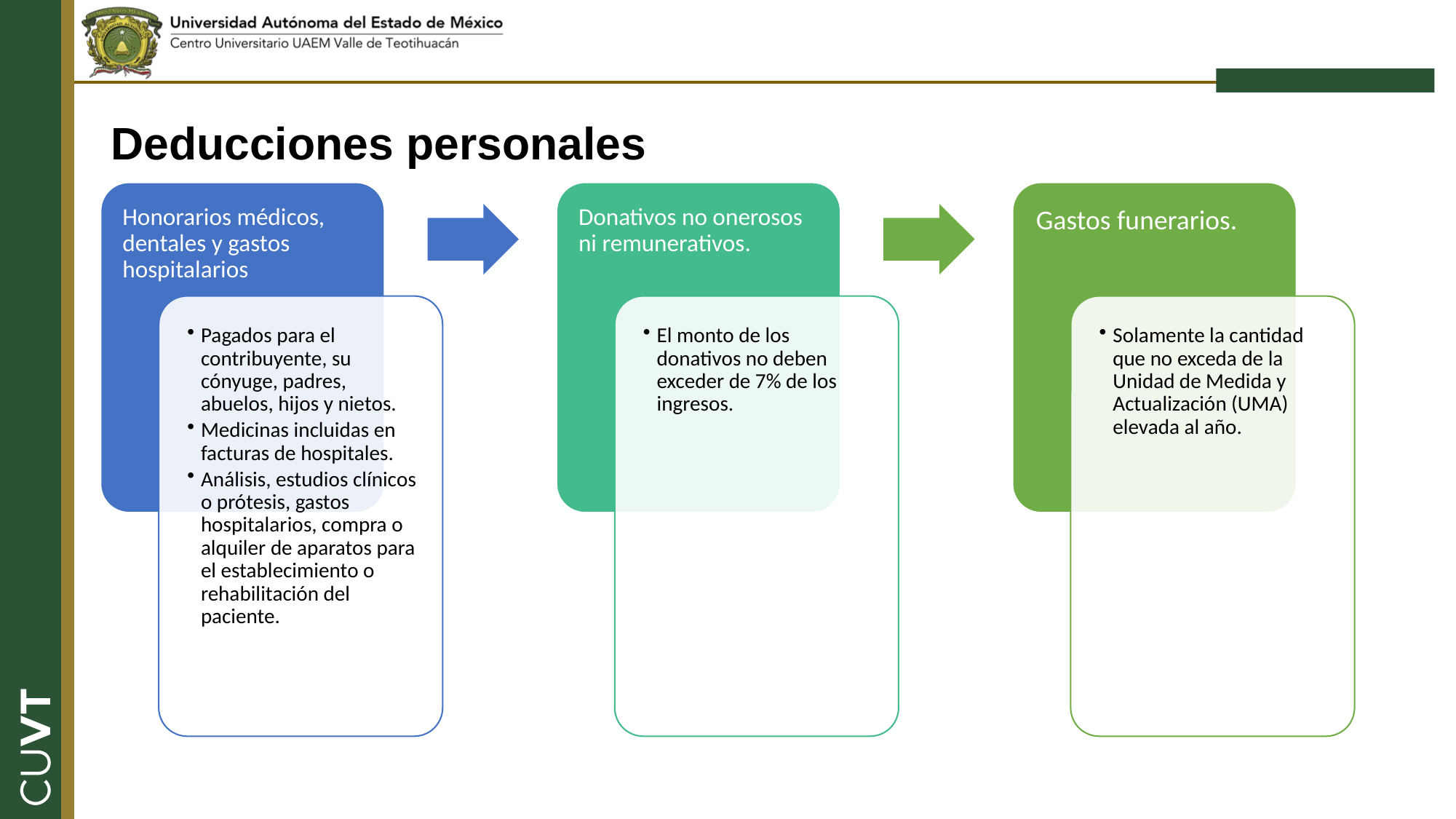

# Deducciones personales
Honorarios médicos, dentales y gastos hospitalarios
Pagados para el contribuyente, su cónyuge, padres, abuelos, hijos y nietos.
Medicinas incluidas en facturas de hospitales.
Análisis, estudios clínicos o prótesis, gastos hospitalarios, compra o alquiler de aparatos para el establecimiento o rehabilitación del paciente.

Donativos no onerosos ni remunerativos.
El monto de los donativos no deben exceder de 7% de los ingresos.

Gastos funerarios.
Solamente la cantidad que no exceda de la Unidad de Medida y Actualización (UMA) elevada al año.